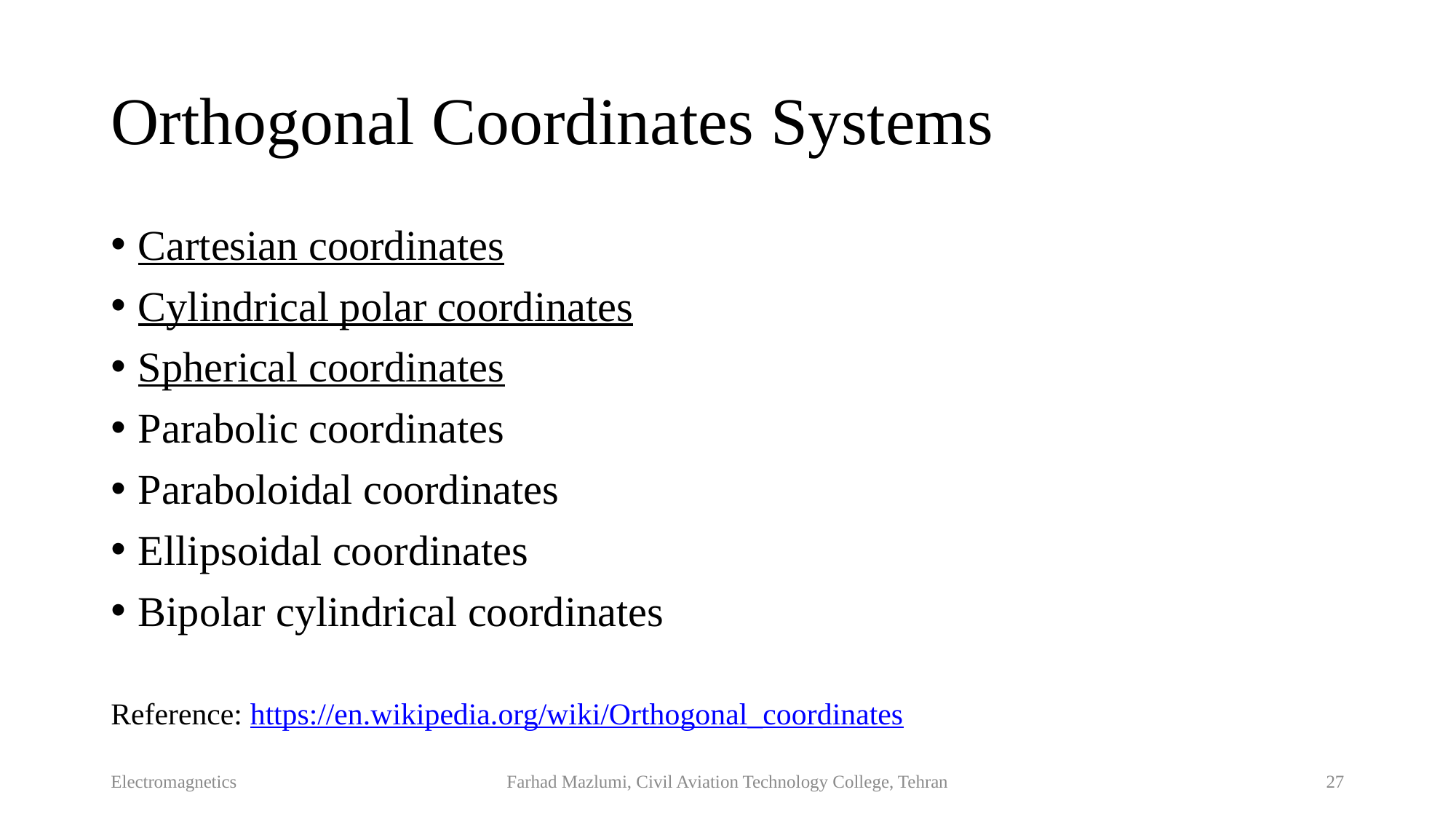

# Orthogonal Coordinates Systems
Cartesian coordinates
Cylindrical polar coordinates
Spherical coordinates
Parabolic coordinates
Paraboloidal coordinates
Ellipsoidal coordinates
Bipolar cylindrical coordinates

Reference: https://en.wikipedia.org/wiki/Orthogonal_coordinates
Electromagnetics
Farhad Mazlumi, Civil Aviation Technology College, Tehran
27